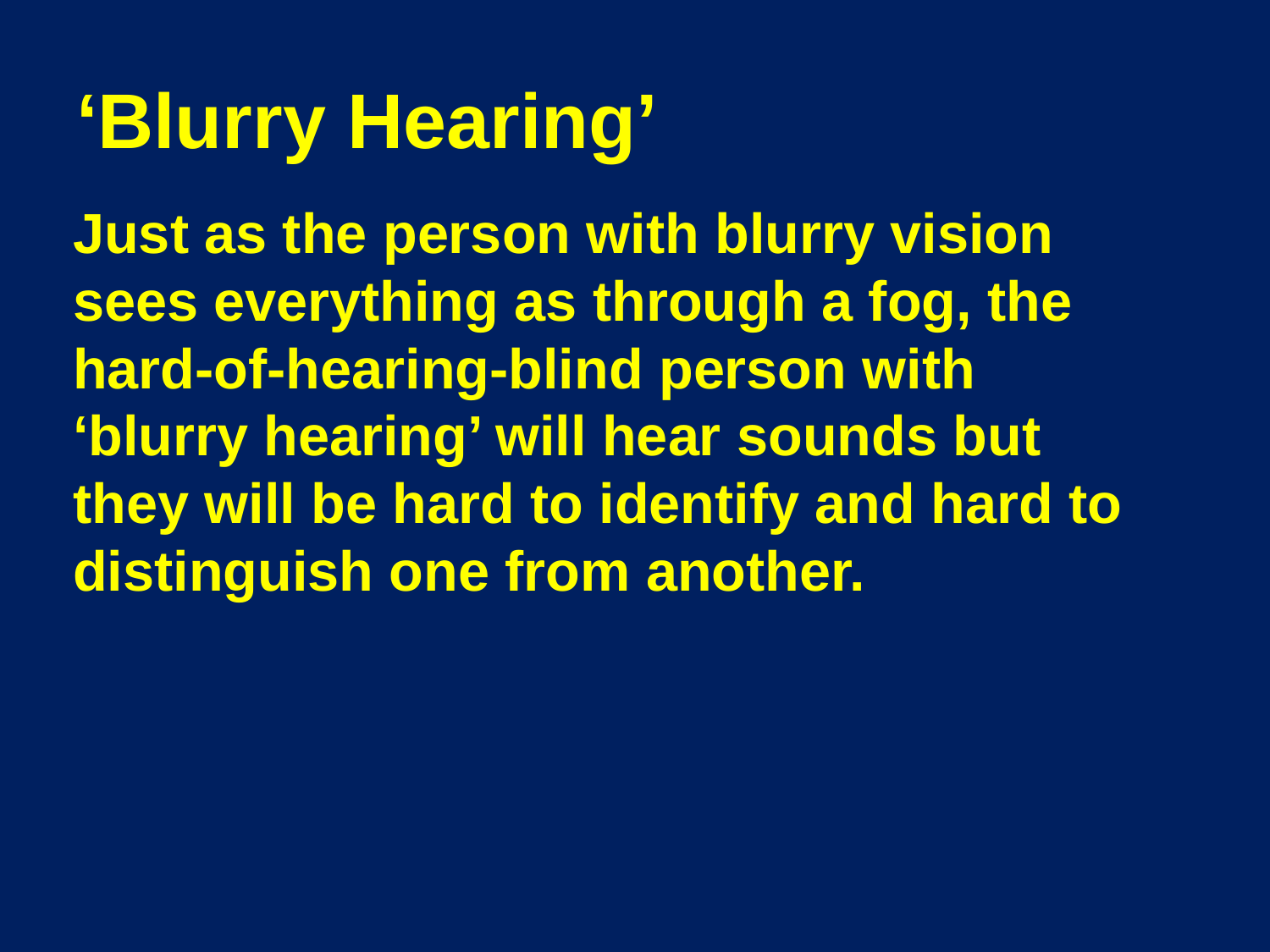

# ‘Blurry Hearing’
	Just as the person with blurry vision sees everything as through a fog, the hard-of-hearing-blind person with ‘blurry hearing’ will hear sounds but they will be hard to identify and hard to distinguish one from another.